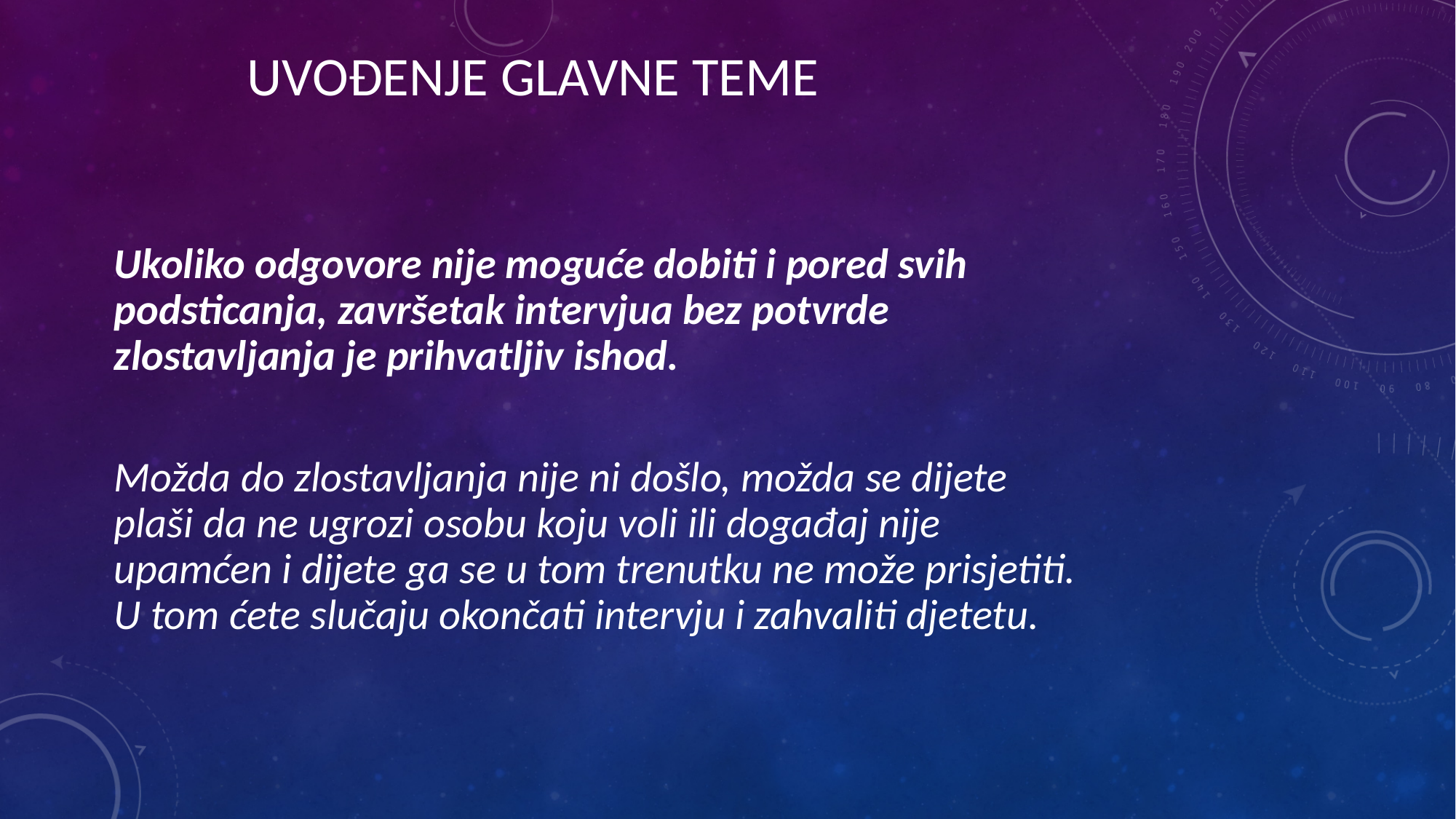

UVOĐENJE GLAVNE TEME
	Ukoliko odgovore nije moguće dobiti i pored svih podsticanja, završetak intervjua bez potvrde zlostavljanja je prihvatljiv ishod.

	Možda do zlostavljanja nije ni došlo, možda se dijete plaši da ne ugrozi osobu koju voli ili događaj nije upamćen i dijete ga se u tom trenutku ne može prisjetiti. U tom ćete slučaju okončati intervju i zahvaliti djetetu.